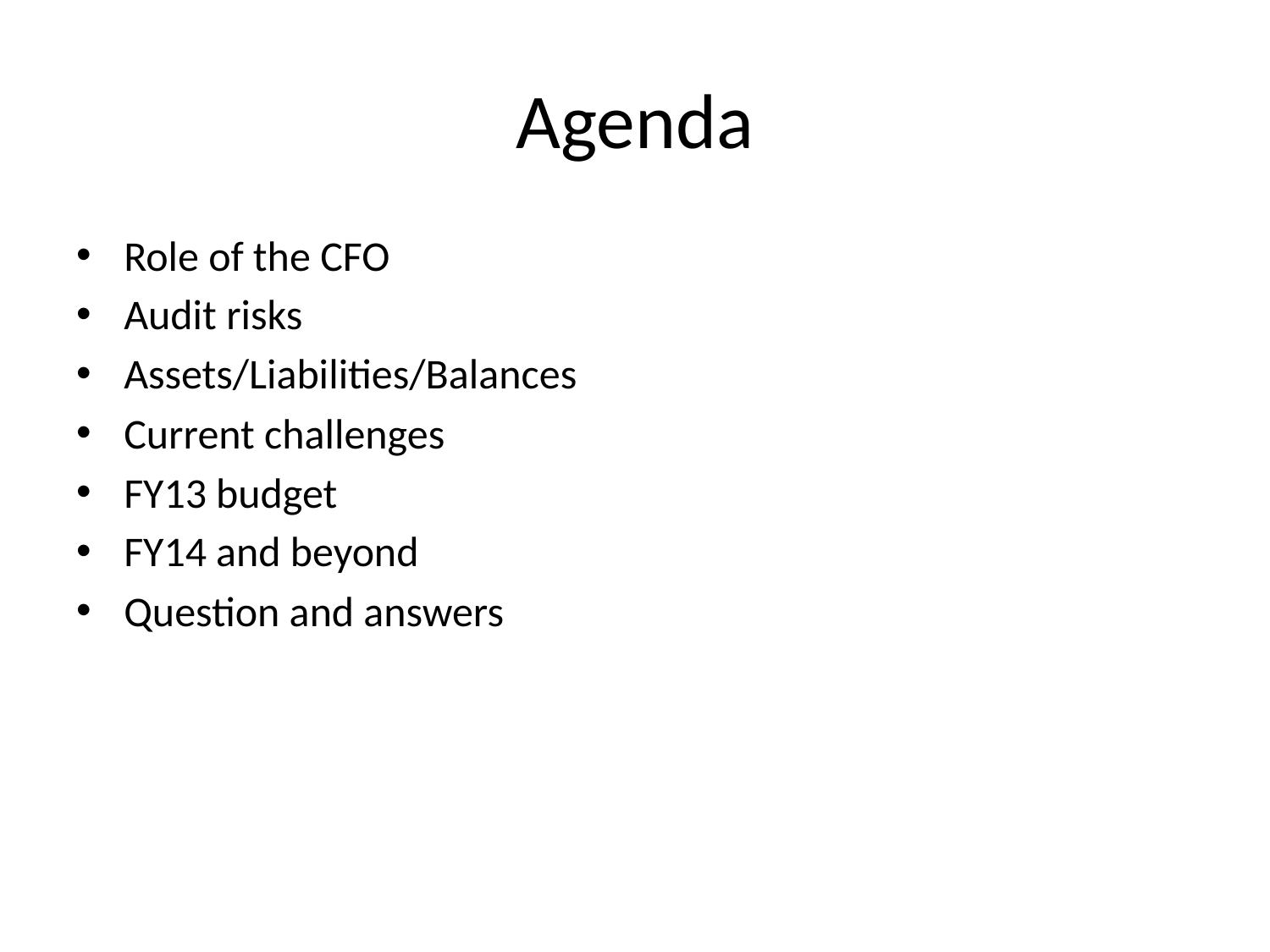

# Agenda
Role of the CFO
Audit risks
Assets/Liabilities/Balances
Current challenges
FY13 budget
FY14 and beyond
Question and answers